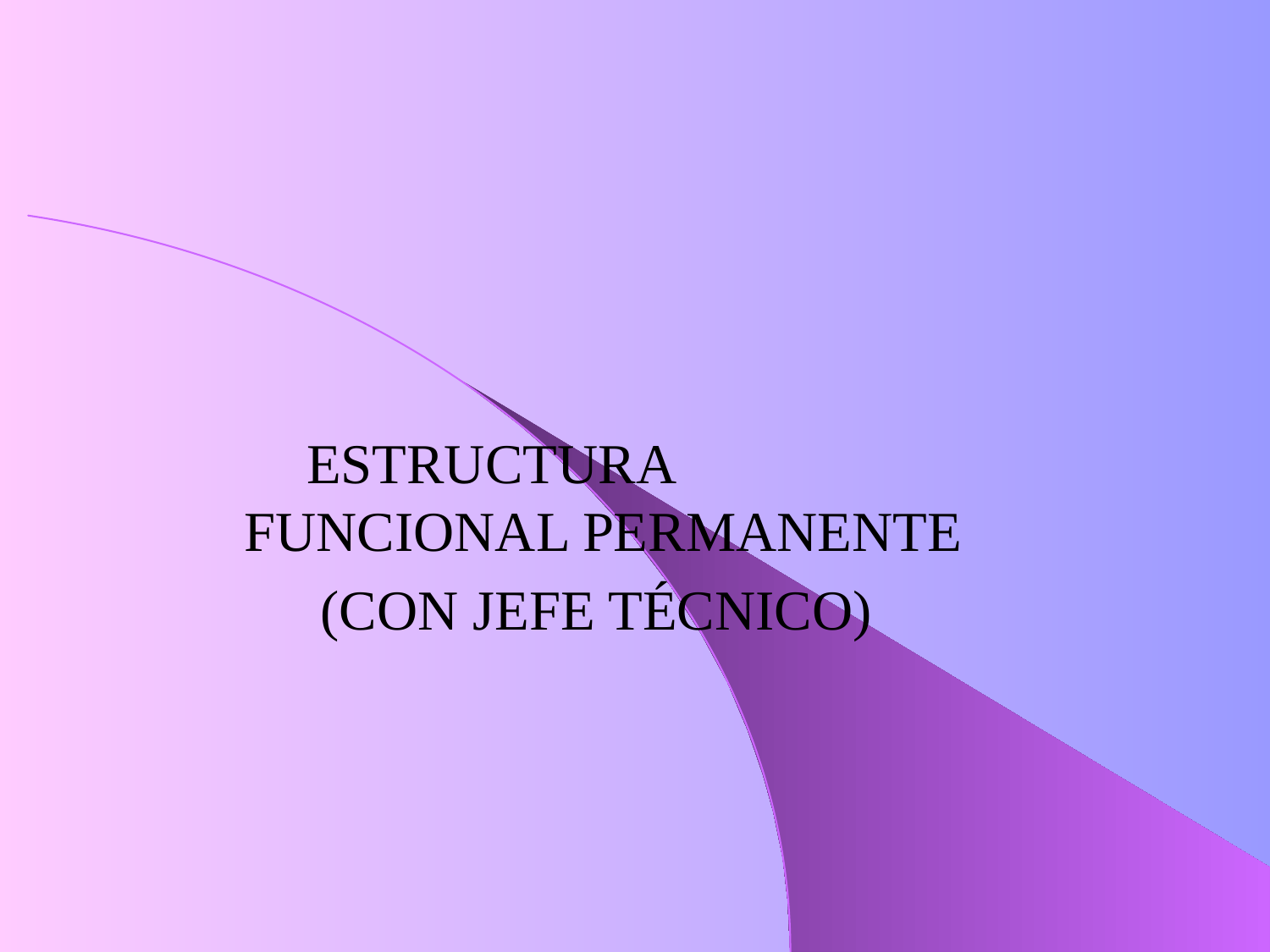

#
           ESTRUCTURA                  	FUNCIONAL PERMANENTE
        (CON JEFE TÉCNICO)